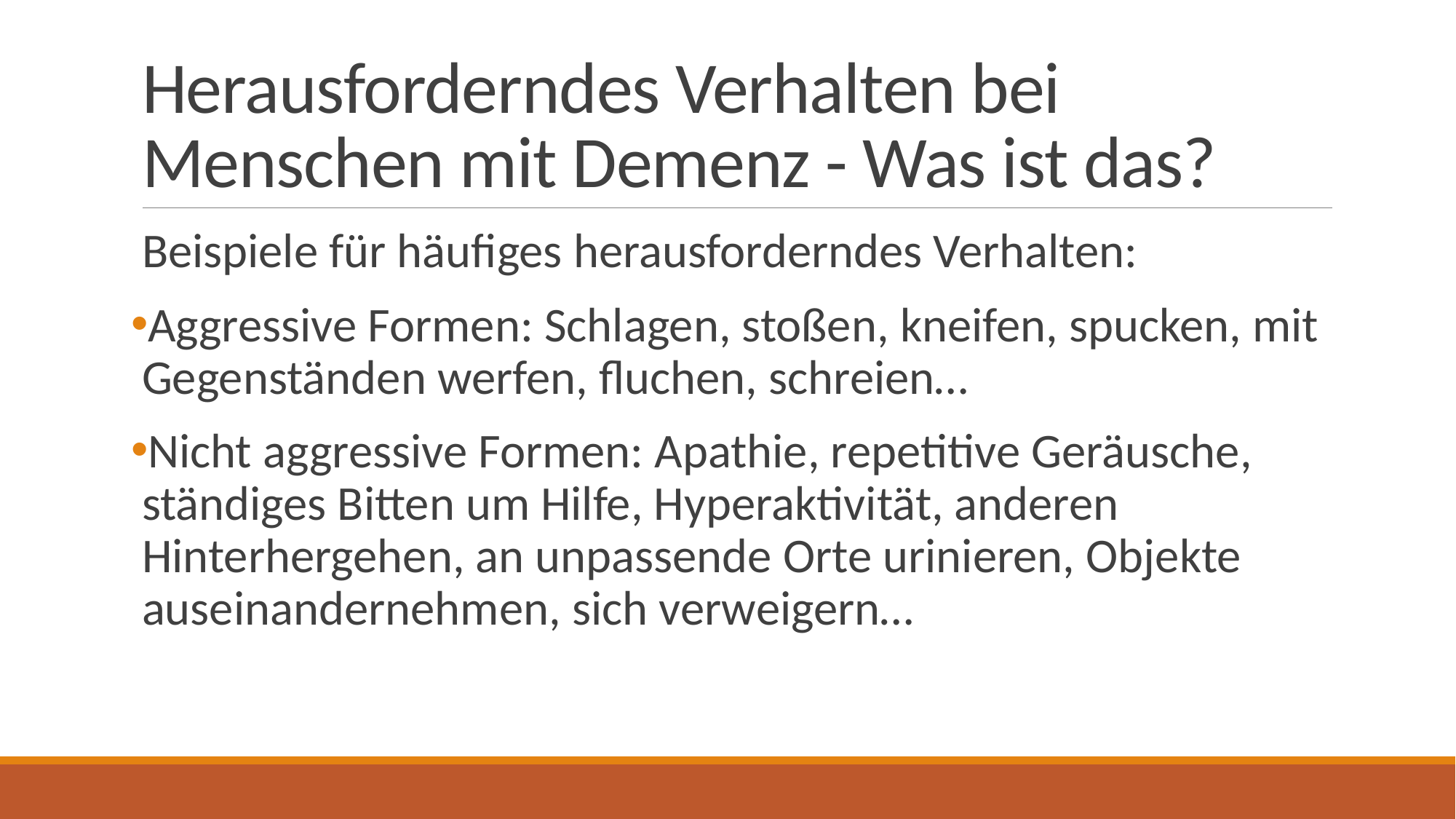

# Herausforderndes Verhalten bei Menschen mit Demenz - Was ist das?
Beispiele für häufiges herausforderndes Verhalten:
Aggressive Formen: Schlagen, stoßen, kneifen, spucken, mit Gegenständen werfen, fluchen, schreien…
Nicht aggressive Formen: Apathie, repetitive Geräusche, ständiges Bitten um Hilfe, Hyperaktivität, anderen Hinterhergehen, an unpassende Orte urinieren, Objekte auseinandernehmen, sich verweigern…